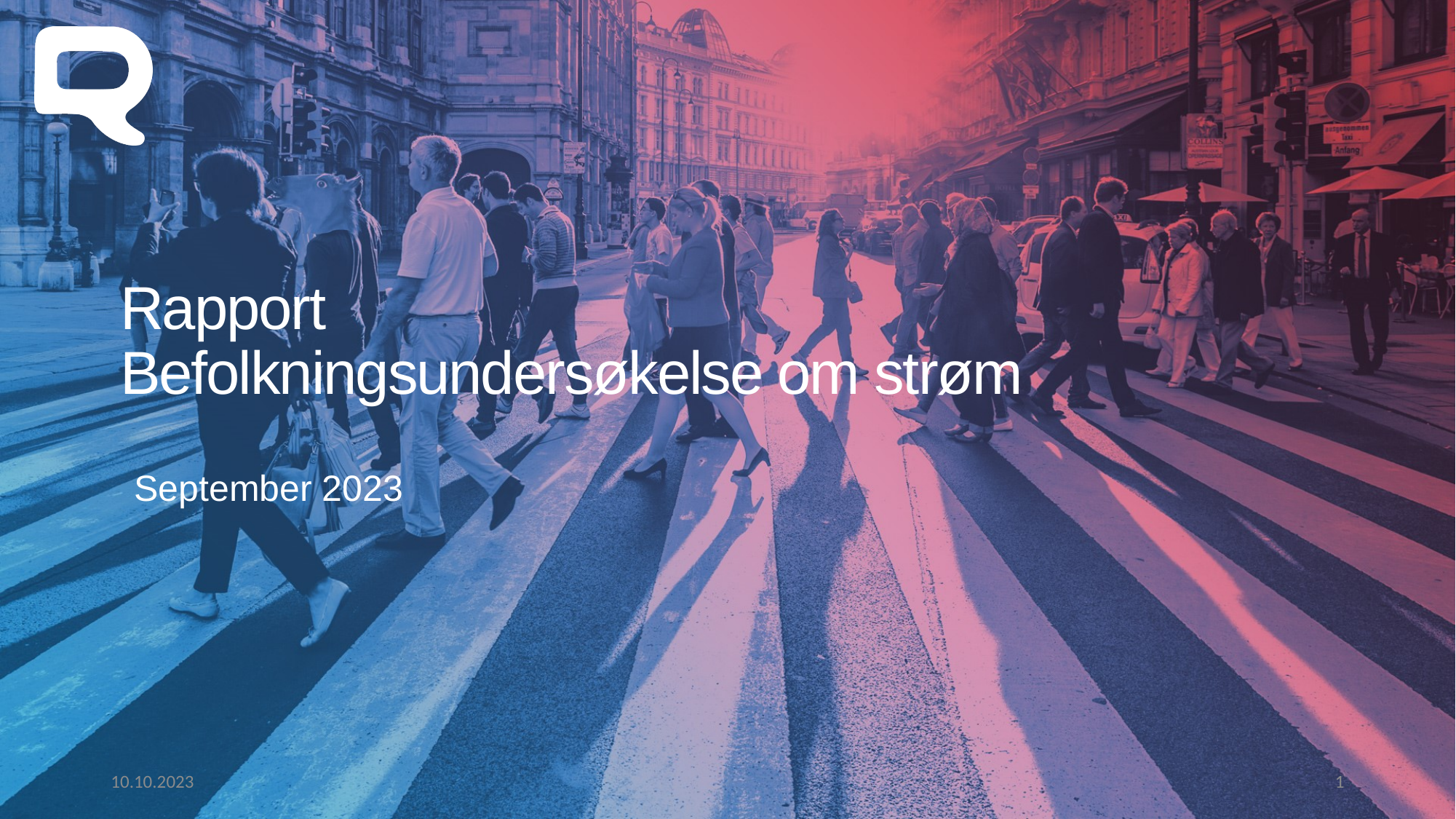

# Rapport Befolkningsundersøkelse om strøm
September 2023
10.10.2023
1